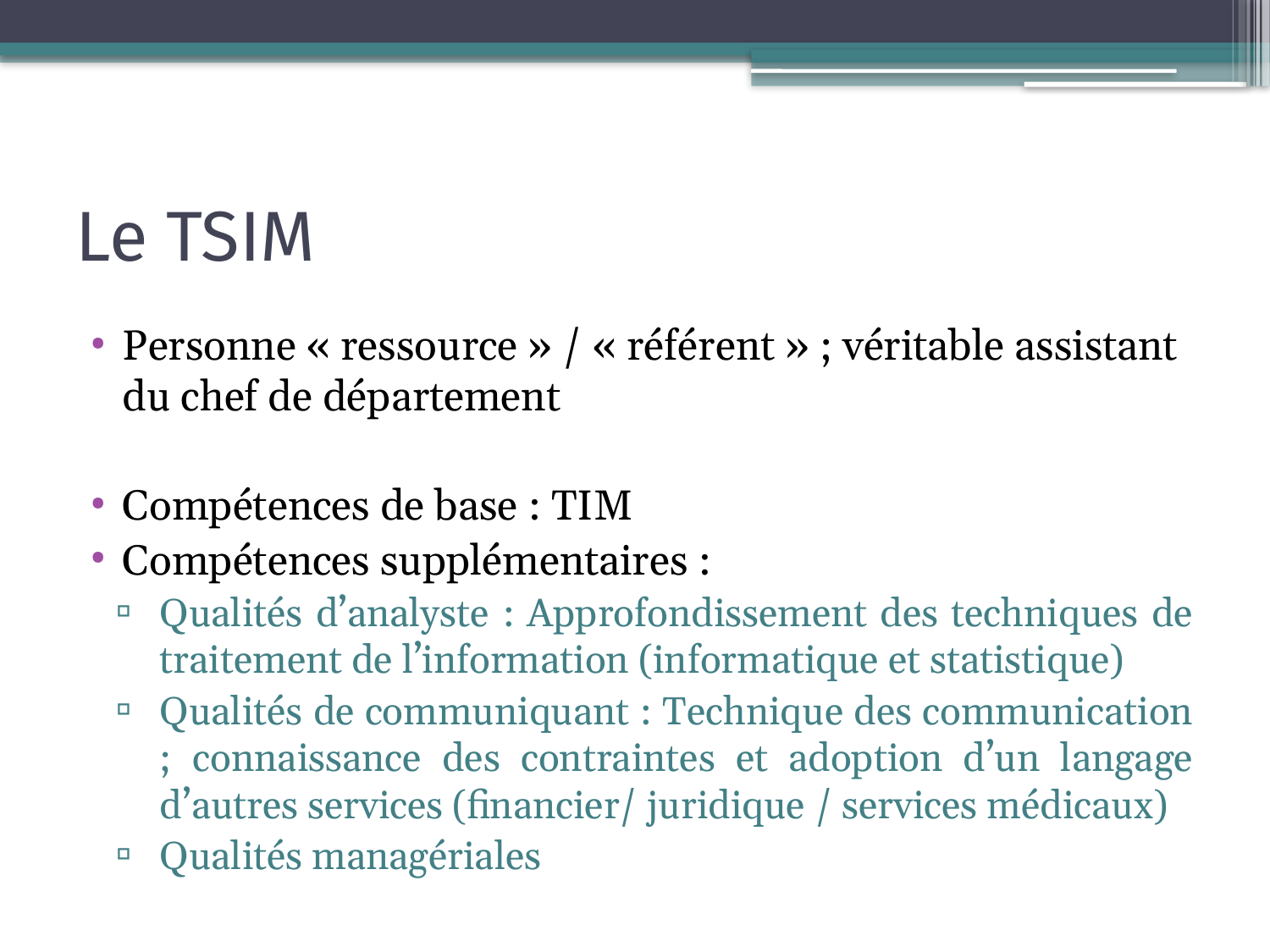

# Le TSIM
Personne « ressource » / « référent » ; véritable assistant du chef de département

Compétences de base : TIM
Compétences supplémentaires :
Qualités d’analyste : Approfondissement des techniques de traitement de l’information (informatique et statistique)
Qualités de communiquant : Technique des communication ; connaissance des contraintes et adoption d’un langage d’autres services (financier/ juridique / services médicaux)
Qualités managériales